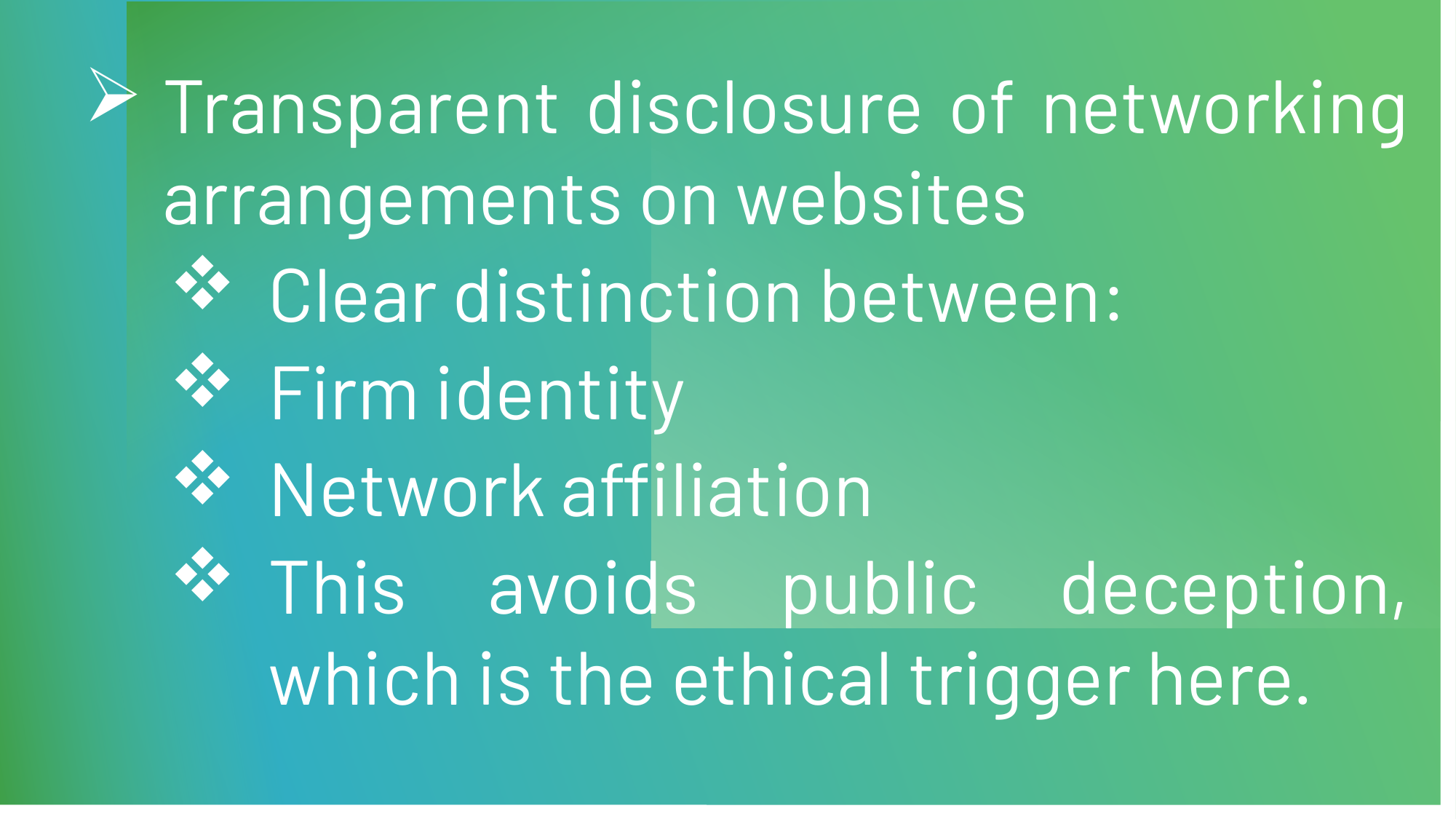

# Disclosure obligations
Transparent disclosure of networking arrangements on websites
Clear distinction between:
Firm identity
Network affiliation
This avoids public deception, which is the ethical trigger here.